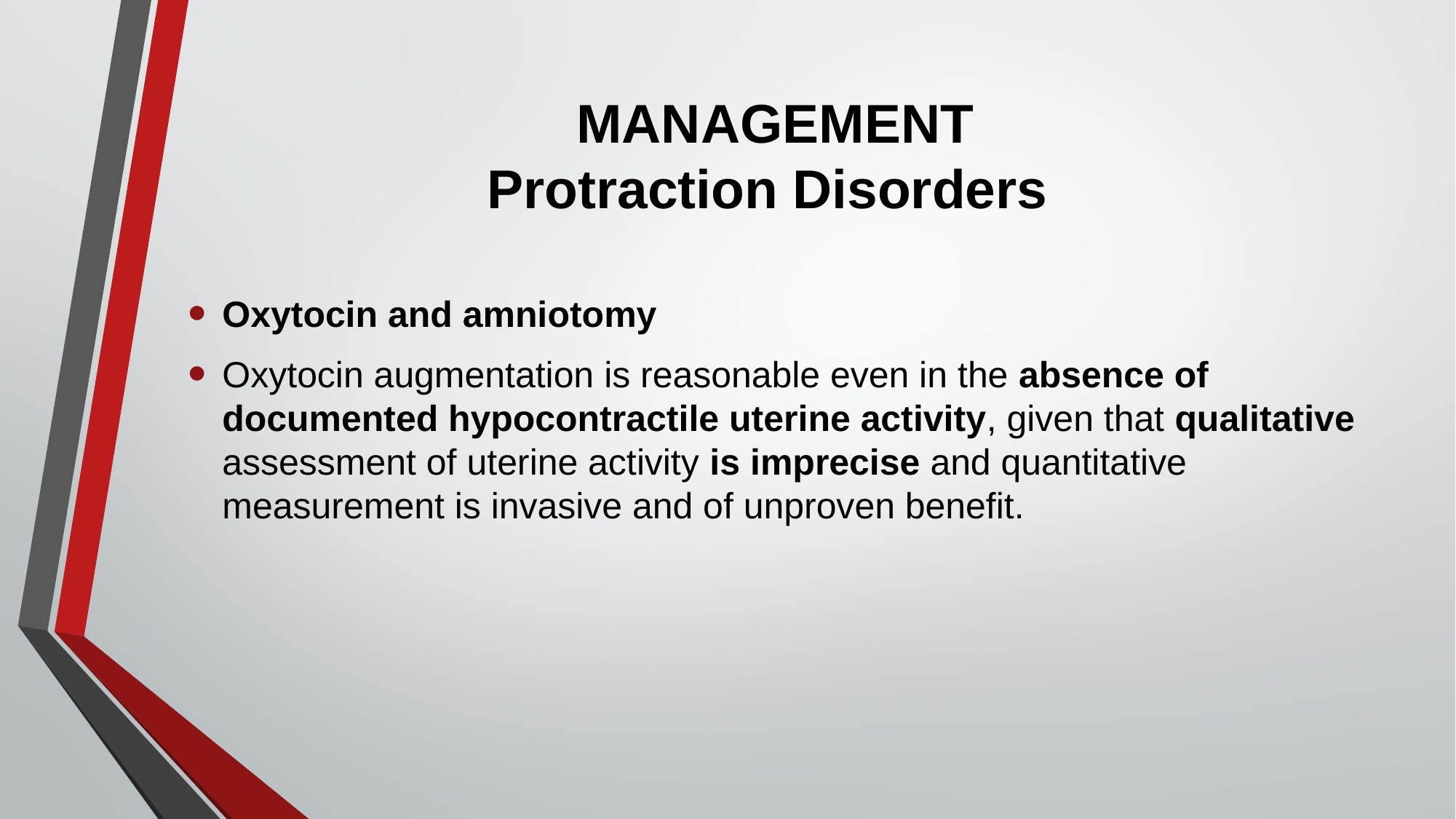

# MANAGEMENT Protraction Disorders
Oxytocin and amniotomy
Oxytocin augmentation is reasonable even in the absence of documented hypocontractile uterine activity, given that qualitative assessment of uterine activity is imprecise and quantitative measurement is invasive and of unproven benefit.